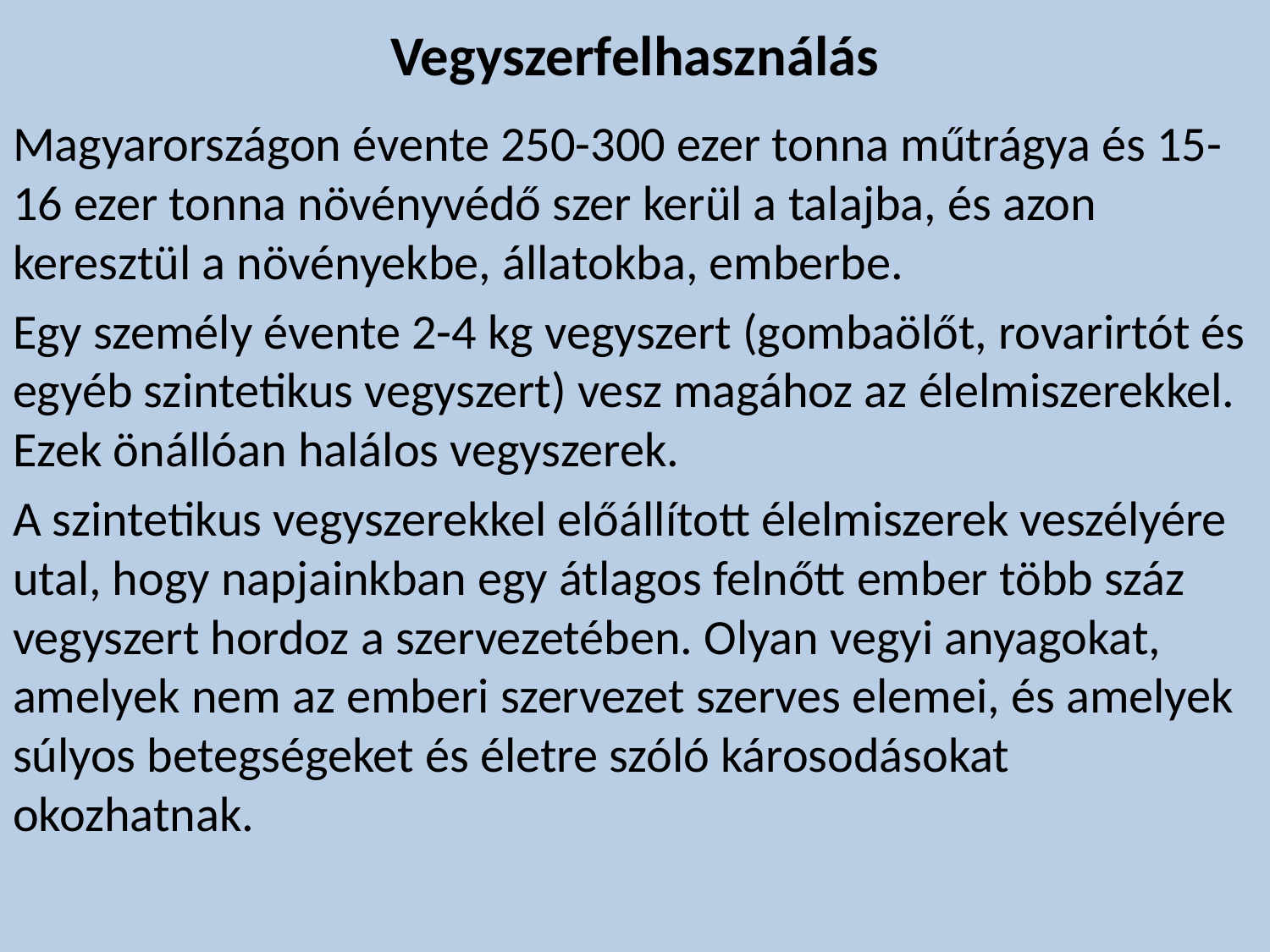

# Vegyszerfelhasználás
Magyarországon évente 250-300 ezer tonna műtrágya és 15-16 ezer tonna növényvédő szer kerül a talajba, és azon keresztül a növényekbe, állatokba, emberbe.
Egy személy évente 2-4 kg vegyszert (gombaölőt, rovarirtót és egyéb szintetikus vegyszert) vesz magához az élelmiszerekkel. Ezek önállóan halálos vegyszerek.
A szintetikus vegyszerekkel előállított élelmiszerek veszélyére utal, hogy napjainkban egy átlagos felnőtt ember több száz vegyszert hordoz a szervezetében. Olyan vegyi anyagokat, amelyek nem az emberi szervezet szerves elemei, és amelyek súlyos betegségeket és életre szóló károsodásokat okozhatnak.